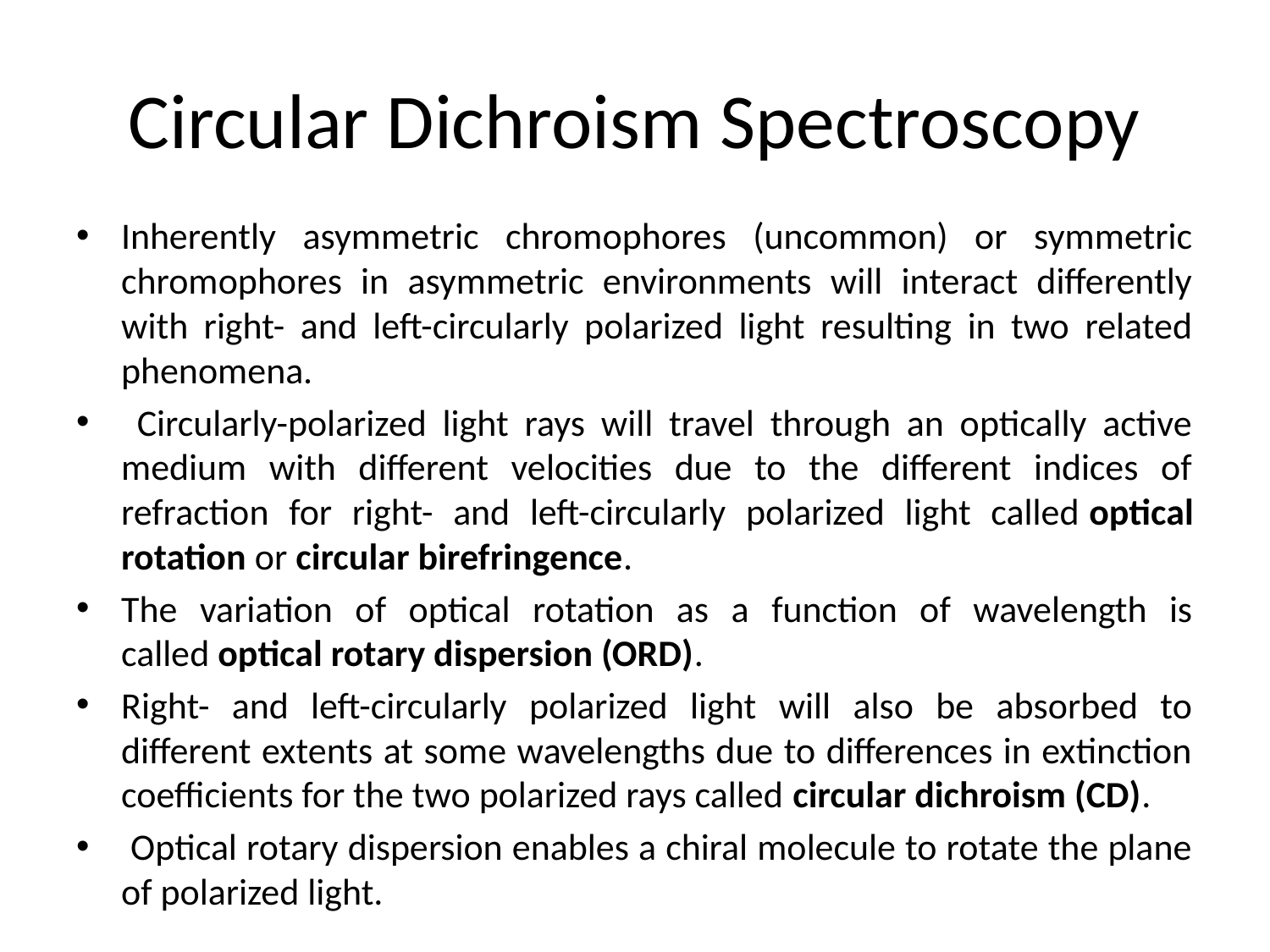

# Circular Dichroism Spectroscopy
Inherently asymmetric chromophores (uncommon) or symmetric chromophores in asymmetric environments will interact differently with right- and left-circularly polarized light resulting in two related phenomena.
 Circularly-polarized light rays will travel through an optically active medium with different velocities due to the different indices of refraction for right- and left-circularly polarized light called optical rotation or circular birefringence.
The variation of optical rotation as a function of wavelength is called optical rotary dispersion (ORD).
Right- and left-circularly polarized light will also be absorbed to different extents at some wavelengths due to differences in extinction coefficients for the two polarized rays called circular dichroism (CD).
 Optical rotary dispersion enables a chiral molecule to rotate the plane of polarized light.